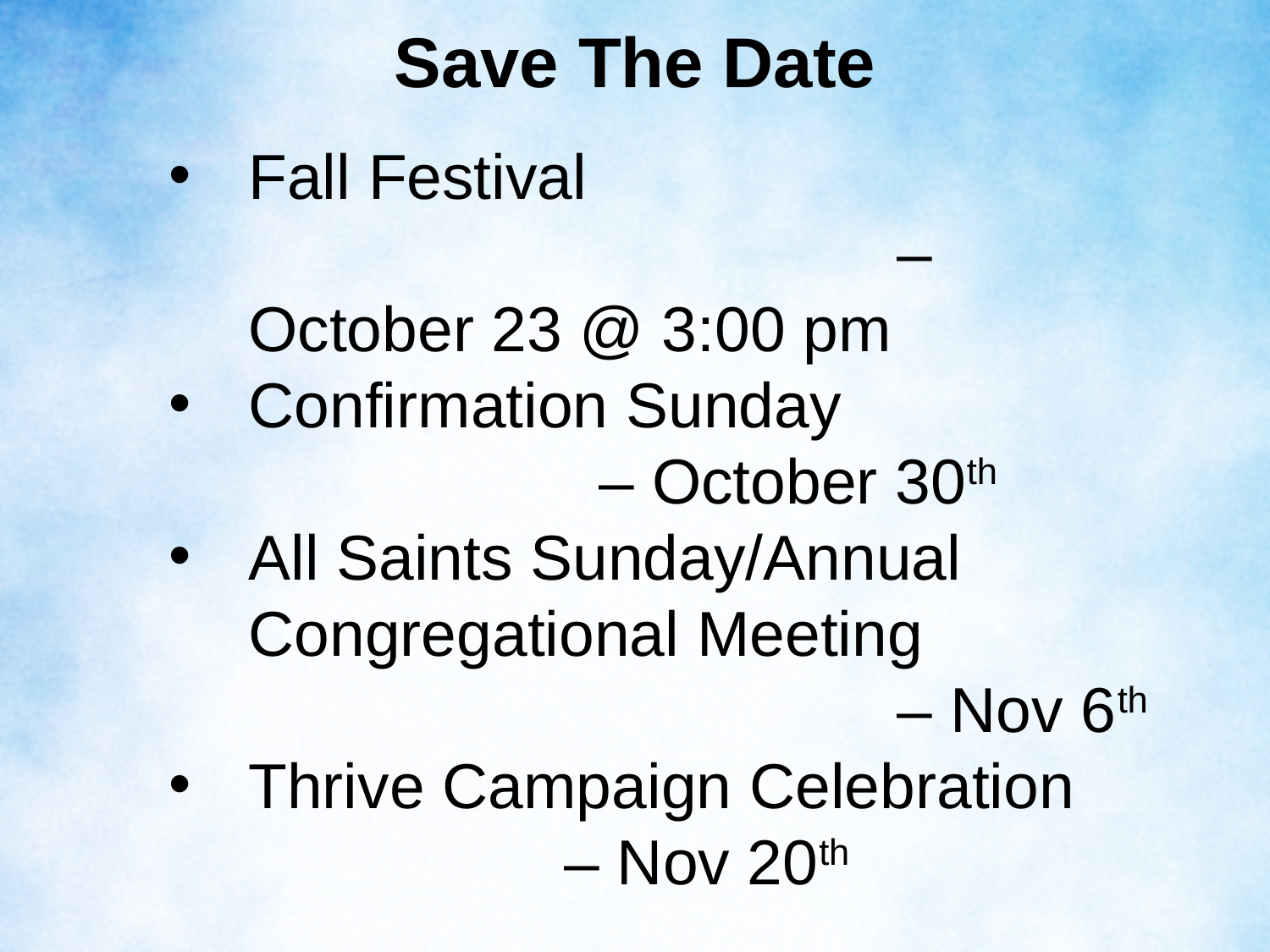

Save The Date
Fall Festival                                                                     – October 23 @ 3:00 pm
Confirmation Sunday                                      – October 30th
All Saints Sunday/Annual Congregational Meeting                                                  – Nov 6th
Thrive Campaign Celebration                       – Nov 20th